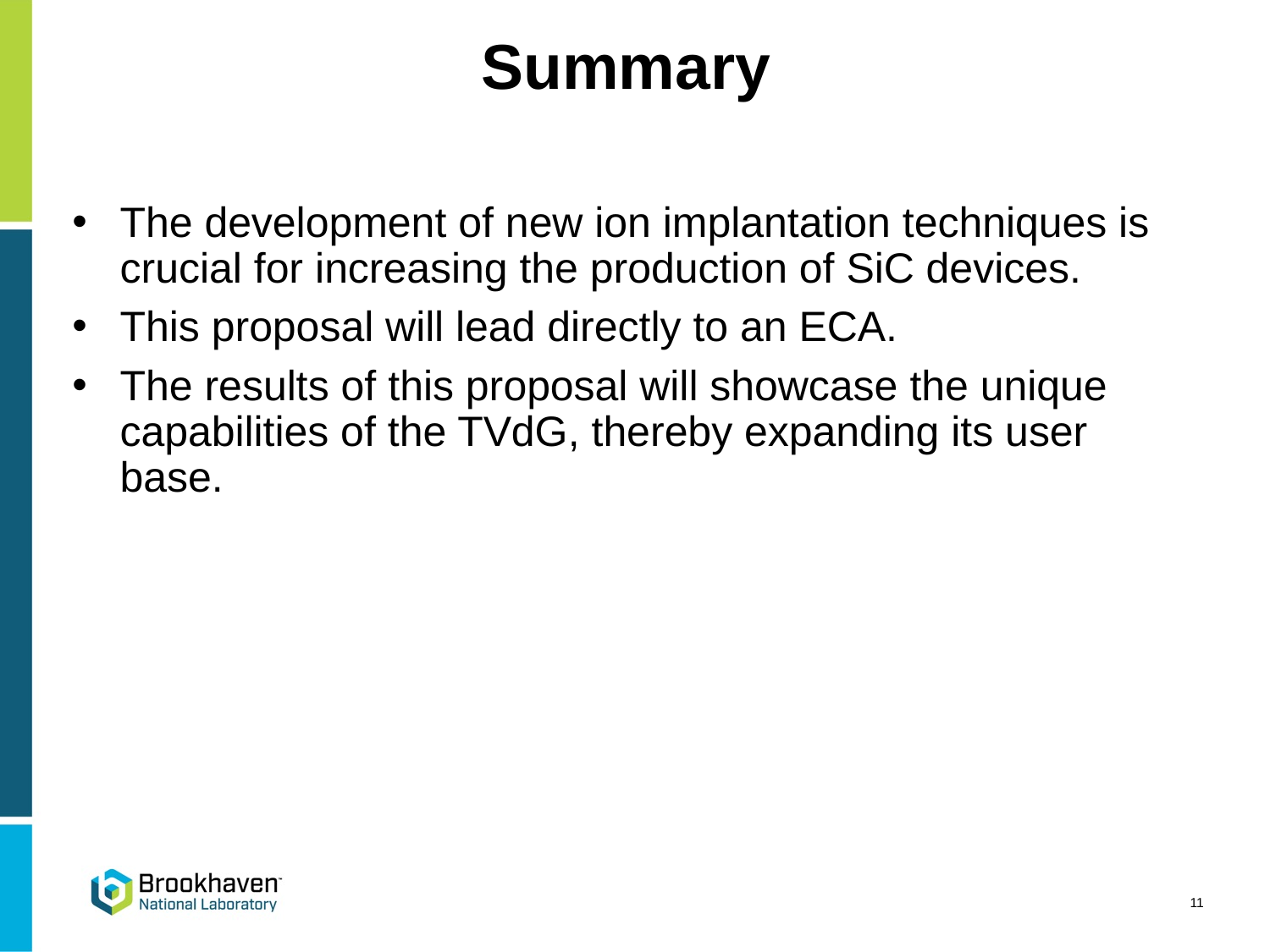

# Summary
The development of new ion implantation techniques is crucial for increasing the production of SiC devices.
This proposal will lead directly to an ECA.
The results of this proposal will showcase the unique capabilities of the TVdG, thereby expanding its user base.

11